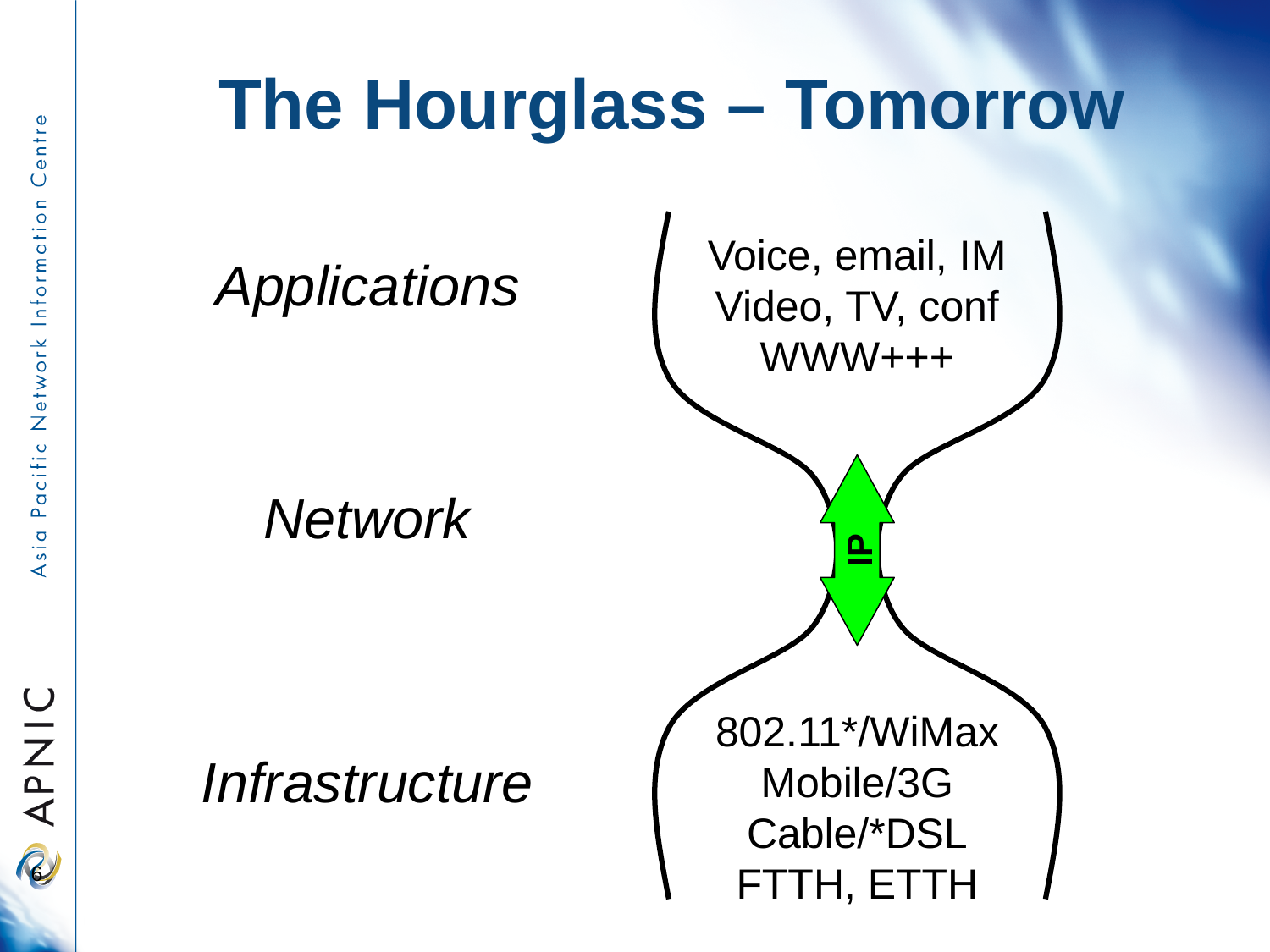

# The Hourglass – Tomorrow

Voice, email, IM
Video, TV, conf
WWW+++
Applications
Network
IP
802.11*/WiMax
Mobile/3G
Cable/*DSL
FTTH, ETTH
Infrastructure
6